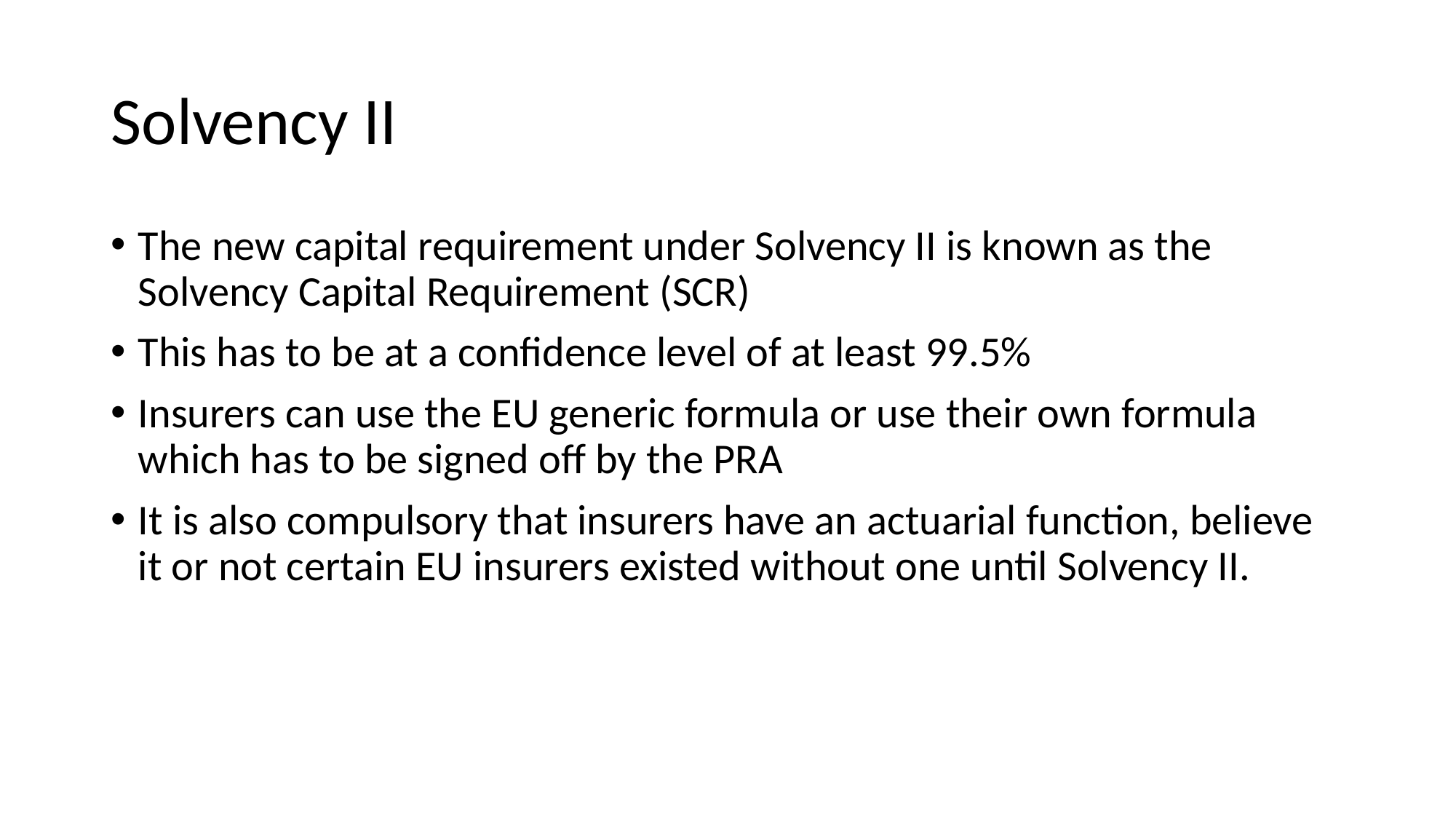

# Solvency II
The new capital requirement under Solvency II is known as the Solvency Capital Requirement (SCR)
This has to be at a confidence level of at least 99.5%
Insurers can use the EU generic formula or use their own formula which has to be signed off by the PRA
It is also compulsory that insurers have an actuarial function, believe it or not certain EU insurers existed without one until Solvency II.